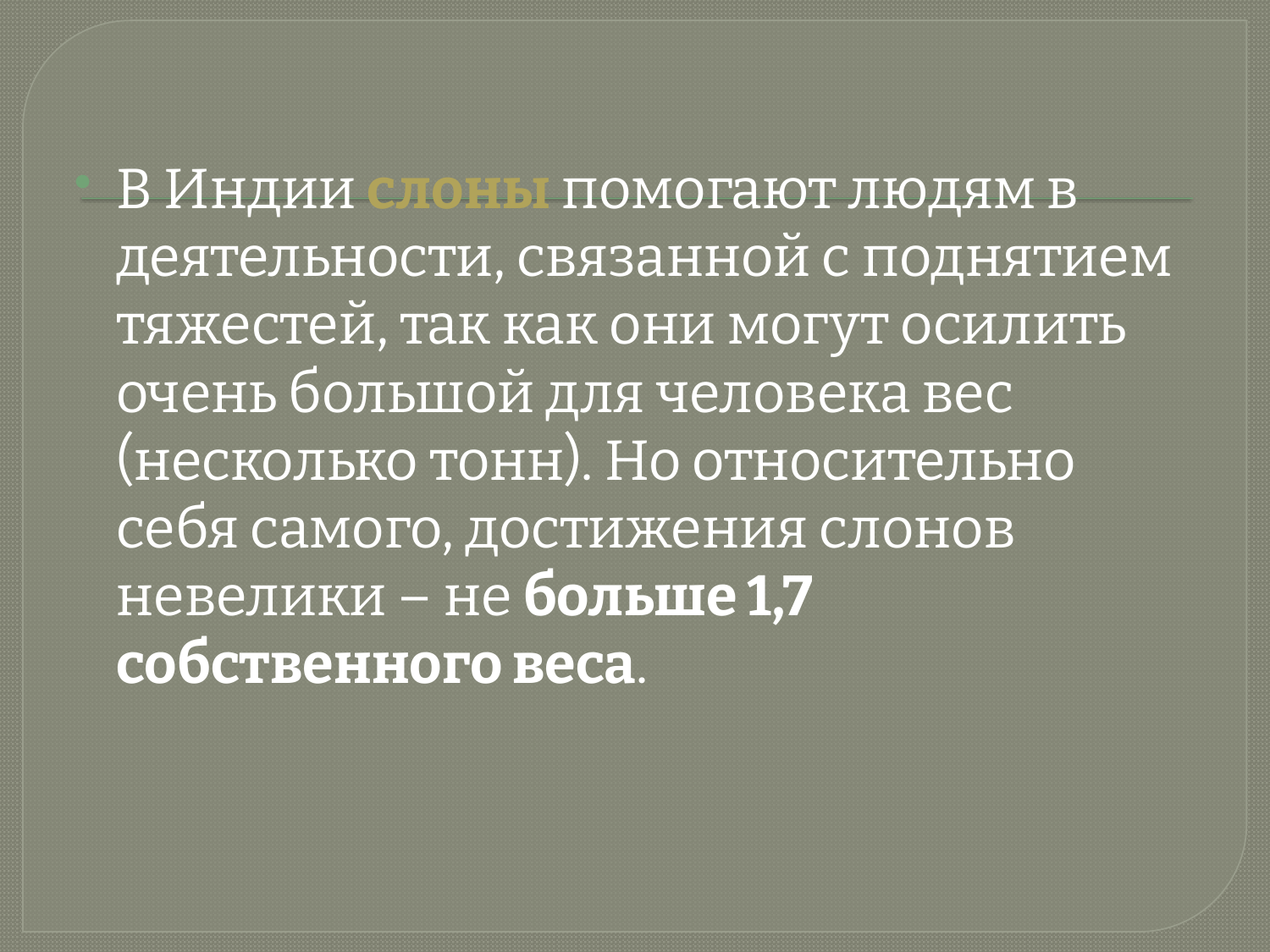

В Индии слоны помогают людям в деятельности, связанной с поднятием тяжестей, так как они могут осилить очень большой для человека вес (несколько тонн). Но относительно себя самого, достижения слонов невелики – не больше 1,7 собственного веса.